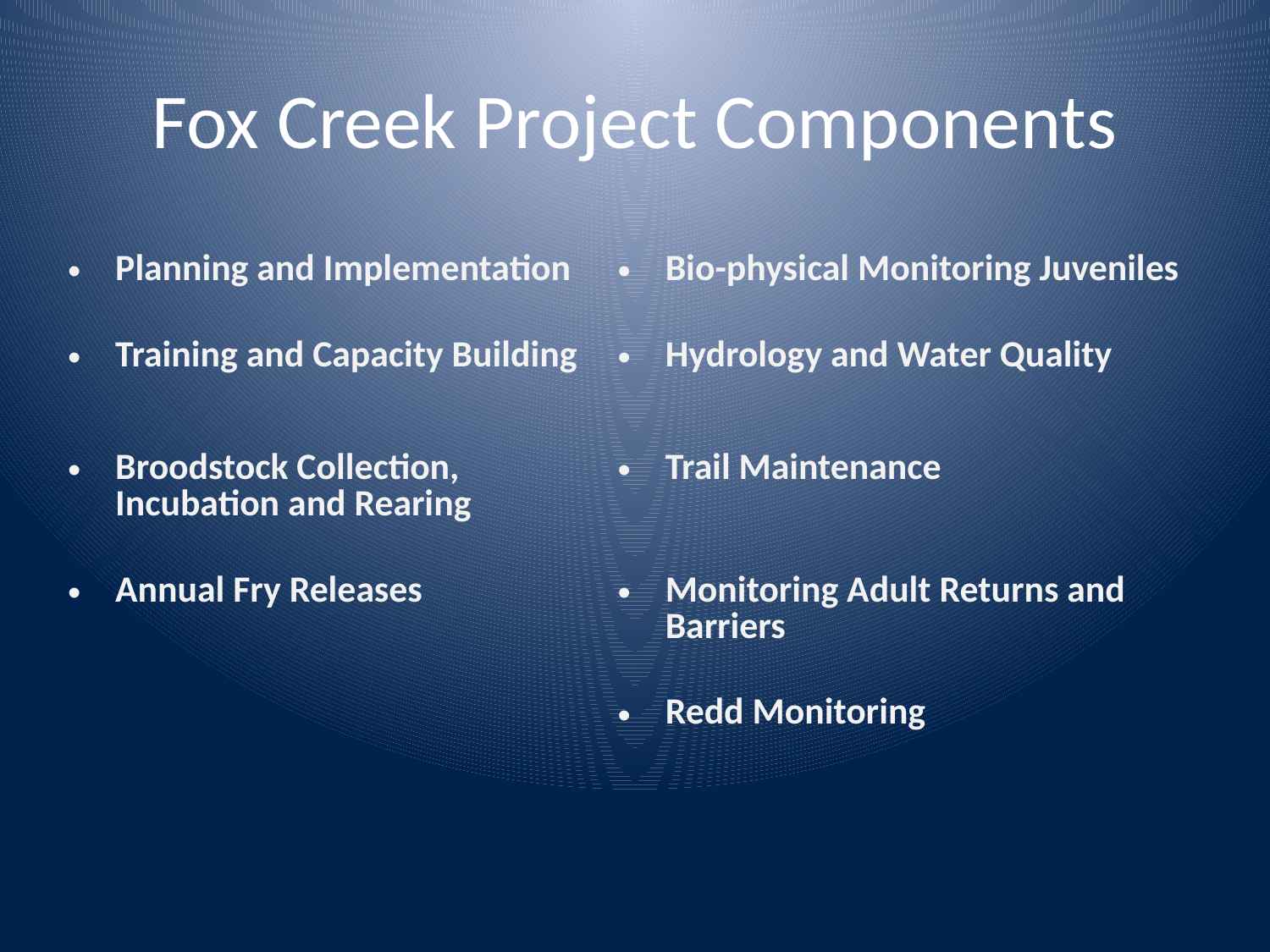

# Fox Creek Project Components
| Planning and Implementation | Bio-physical Monitoring Juveniles |
| --- | --- |
| Training and Capacity Building | Hydrology and Water Quality |
| Broodstock Collection, Incubation and Rearing | Trail Maintenance |
| Annual Fry Releases | Monitoring Adult Returns and Barriers |
|  | Redd Monitoring |